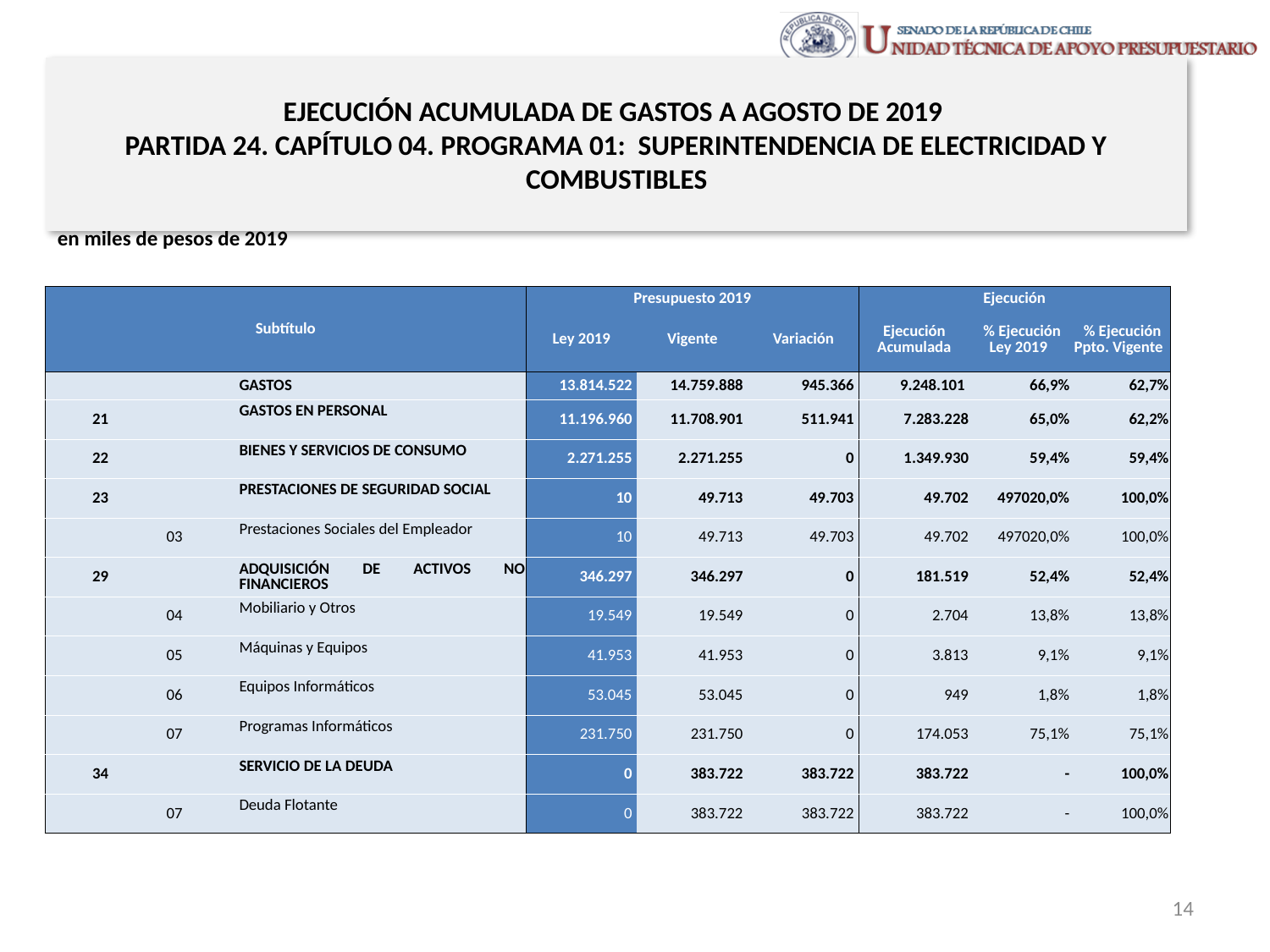

# EJECUCIÓN ACUMULADA DE GASTOS A AGOSTO DE 2019 PARTIDA 24. CAPÍTULO 04. PROGRAMA 01:  SUPERINTENDENCIA DE ELECTRICIDAD Y COMBUSTIBLES
en miles de pesos de 2019
| Subtítulo |  |  |  | Presupuesto 2019 |  |  | Ejecución |  |  |
| --- | --- | --- | --- | --- | --- | --- | --- | --- | --- |
|  |  |  |  | Ley 2019 | Vigente | Variación | Ejecución Acumulada | % Ejecución Ley 2019 | % Ejecución Ppto. Vigente |
|  |  |  | GASTOS | 13.814.522 | 14.759.888 | 945.366 | 9.248.101 | 66,9% | 62,7% |
| 21 |  |  | GASTOS EN PERSONAL | 11.196.960 | 11.708.901 | 511.941 | 7.283.228 | 65,0% | 62,2% |
| 22 |  |  | BIENES Y SERVICIOS DE CONSUMO | 2.271.255 | 2.271.255 | 0 | 1.349.930 | 59,4% | 59,4% |
| 23 |  |  | PRESTACIONES DE SEGURIDAD SOCIAL | 10 | 49.713 | 49.703 | 49.702 | 497020,0% | 100,0% |
|  | 03 |  | Prestaciones Sociales del Empleador | 10 | 49.713 | 49.703 | 49.702 | 497020,0% | 100,0% |
| 29 |  |  | ADQUISICIÓN DE ACTIVOS NO FINANCIEROS | 346.297 | 346.297 | 0 | 181.519 | 52,4% | 52,4% |
|  | 04 |  | Mobiliario y Otros | 19.549 | 19.549 | 0 | 2.704 | 13,8% | 13,8% |
|  | 05 |  | Máquinas y Equipos | 41.953 | 41.953 | 0 | 3.813 | 9,1% | 9,1% |
|  | 06 |  | Equipos Informáticos | 53.045 | 53.045 | 0 | 949 | 1,8% | 1,8% |
|  | 07 |  | Programas Informáticos | 231.750 | 231.750 | 0 | 174.053 | 75,1% | 75,1% |
| 34 |  |  | SERVICIO DE LA DEUDA | 0 | 383.722 | 383.722 | 383.722 | - | 100,0% |
|  | 07 |  | Deuda Flotante | 0 | 383.722 | 383.722 | 383.722 | - | 100,0% |
Fuente: Elaboración propia en base  a Informes de ejecución presupuestaria mensual de DIPRES
14